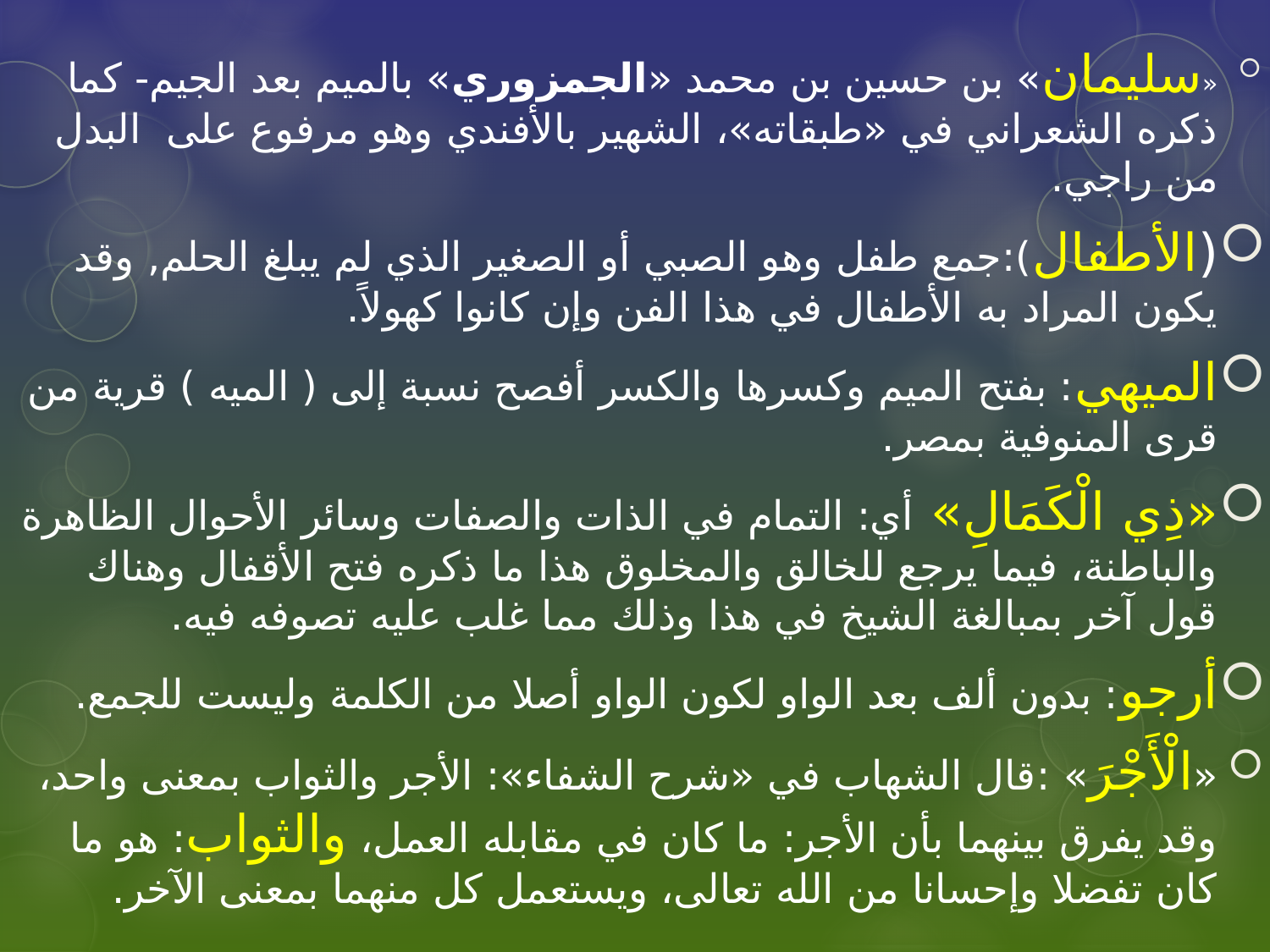

«سليمان» بن حسين بن محمد «الجمزوري» بالميم بعد الجيم- كما ذكره الشعراني في «طبقاته»، الشهير بالأفندي وهو مرفوع على  البدل  من راجي.
(الأطفال):جمع طفل وهو الصبي أو الصغير الذي لم يبلغ الحلم, وقد يكون المراد به الأطفال في هذا الفن وإن كانوا كهولاً.
الميهي: بفتح الميم وكسرها والكسر أفصح نسبة إلى ( الميه ) قرية من قرى المنوفية بمصر.
«ذِي الْكَمَالِ» أي: التمام في الذات والصفات وسائر الأحوال الظاهرة والباطنة، فيما يرجع للخالق والمخلوق هذا ما ذكره فتح الأقفال وهناك قول آخر بمبالغة الشيخ في هذا وذلك مما غلب عليه تصوفه فيه.
أرجو: بدون ألف بعد الواو لكون الواو أصلا من الكلمة وليست للجمع.
«الْأَجْرَ» :قال الشهاب في «شرح الشفاء»: الأجر والثواب بمعنى واحد، وقد يفرق بينهما بأن الأجر: ما كان في مقابله العمل، والثواب: هو ما كان تفضلا وإحسانا من الله تعالى، ويستعمل كل منهما بمعنى الآخر.